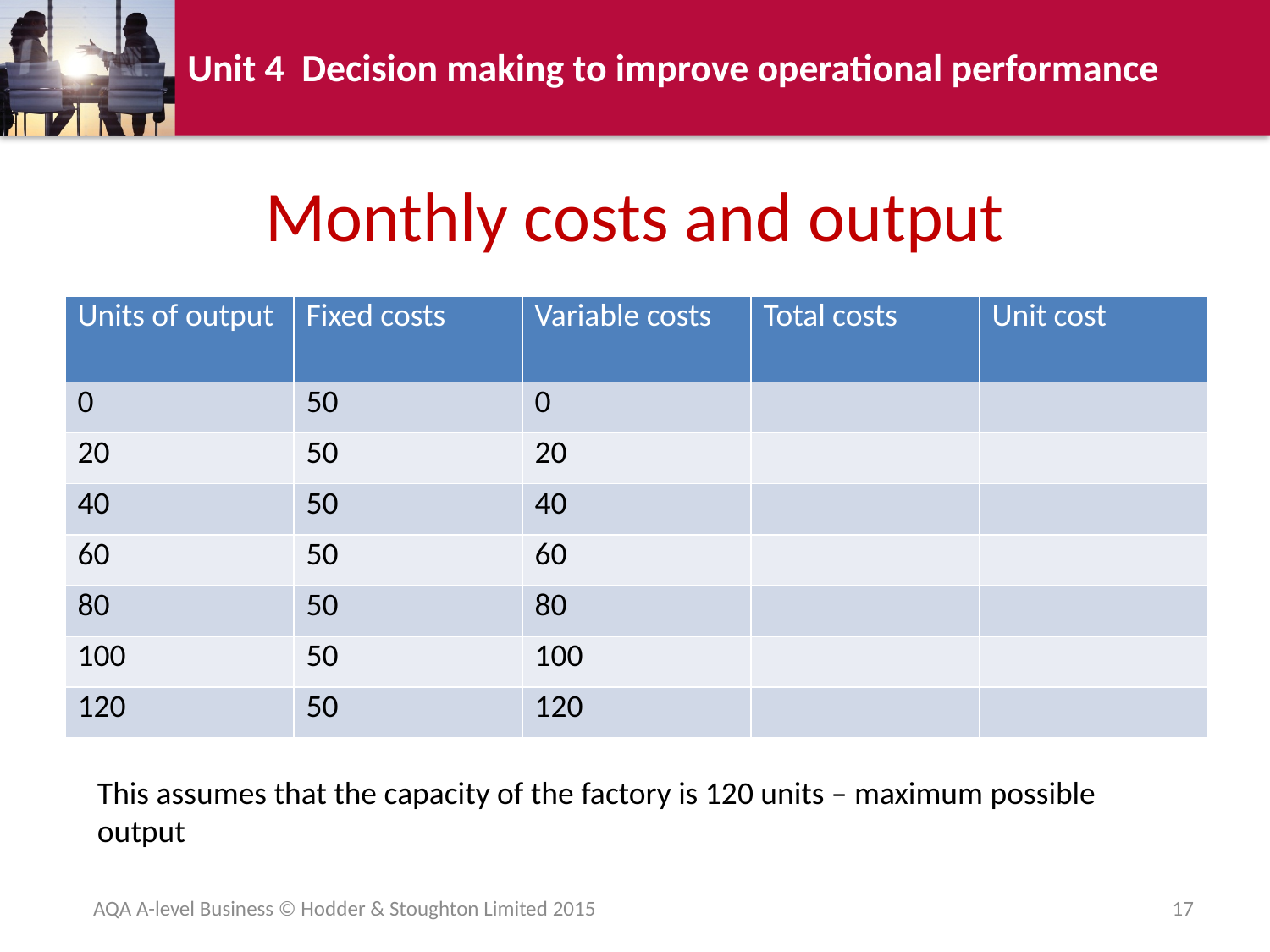

# Monthly costs and output
| Units of output | Fixed costs | Variable costs | Total costs | Unit cost |
| --- | --- | --- | --- | --- |
| 0 | 50 | 0 |  |  |
| 20 | 50 | 20 |  |  |
| 40 | 50 | 40 |  |  |
| 60 | 50 | 60 |  |  |
| 80 | 50 | 80 |  |  |
| 100 | 50 | 100 |  |  |
| 120 | 50 | 120 |  |  |
This assumes that the capacity of the factory is 120 units – maximum possible output
AQA A-level Business © Hodder & Stoughton Limited 2015
17